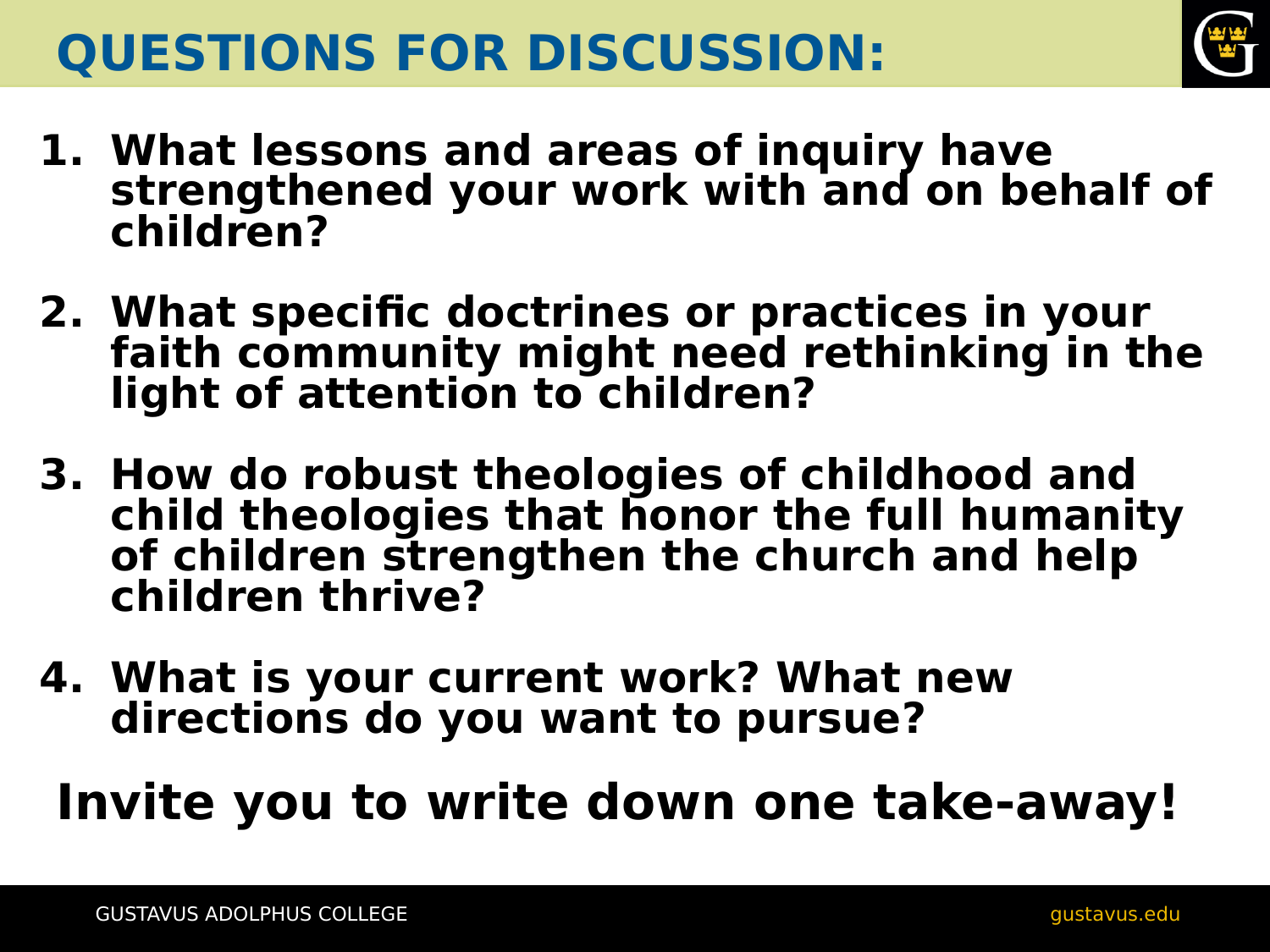

# QUESTIONS FOR DISCUSSION:
What lessons and areas of inquiry have strengthened your work with and on behalf of children?

What specific doctrines or practices in your faith community might need rethinking in the light of attention to children?

How do robust theologies of childhood and child theologies that honor the full humanity of children strengthen the church and help children thrive?

What is your current work? What new directions do you want to pursue?

 Invite you to write down one take-away!